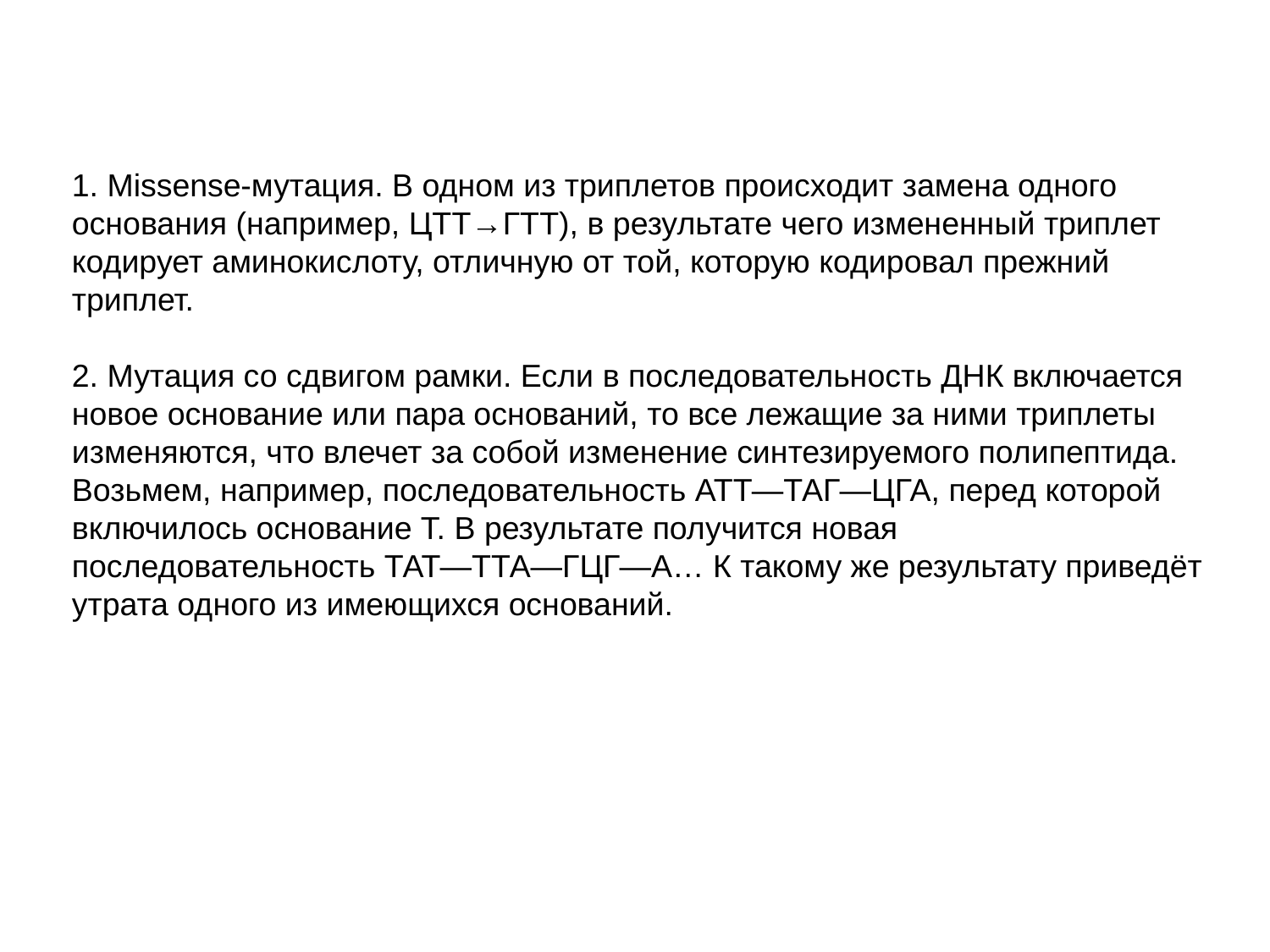

1. Missense-мутация. В одном из триплетов происходит замена одного основания (например, ЦТТ→ГТТ), в результате чего измененный триплет кодирует аминокислоту, отличную от той, которую кодировал прежний триплет.

2. Мутация со сдвигом рамки. Если в последовательность ДНК включается новое основание или пара оснований, то все лежащие за ними триплеты изменяются, что влечет за собой изменение синтезируемого полипептида. Возьмем, например, последовательность АТТ—ТАГ—ЦГА, перед которой включилось основание Т. В результате получится новая последовательность ТАТ—ТТА—ГЦГ—А… К такому же результату приведёт утрата одного из имеющихся оснований.